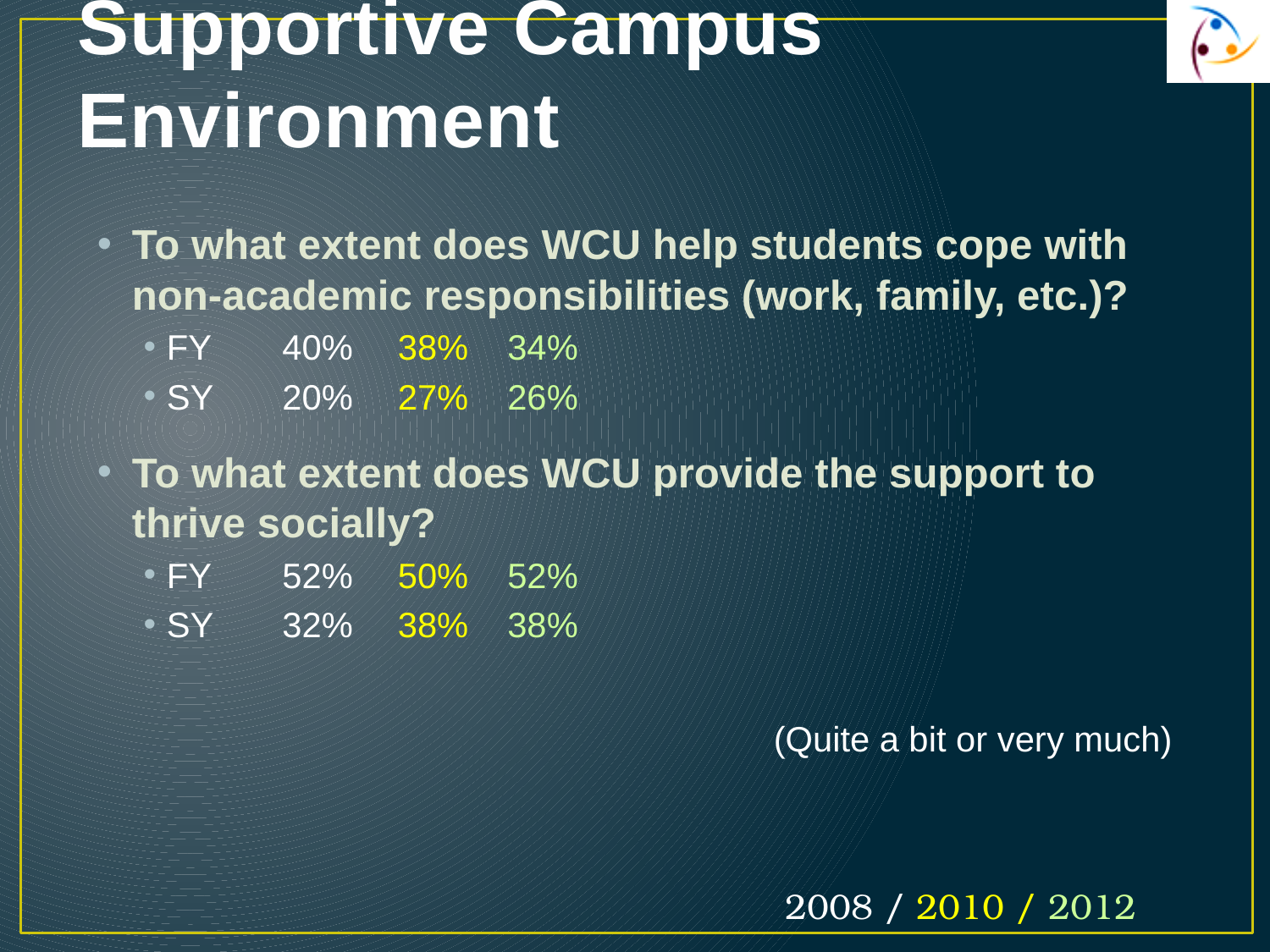

# Supportive Campus Environment
To what extent does WCU help students cope with non-academic responsibilities (work, family, etc.)?
FY	40%	38%    34%
SY	20%	27%    26%
To what extent does WCU provide the support to thrive socially?
FY	52%	50%    52%
SY	32%	38%    38%

(Quite a bit or very much)

2008 / 2010 / 2012